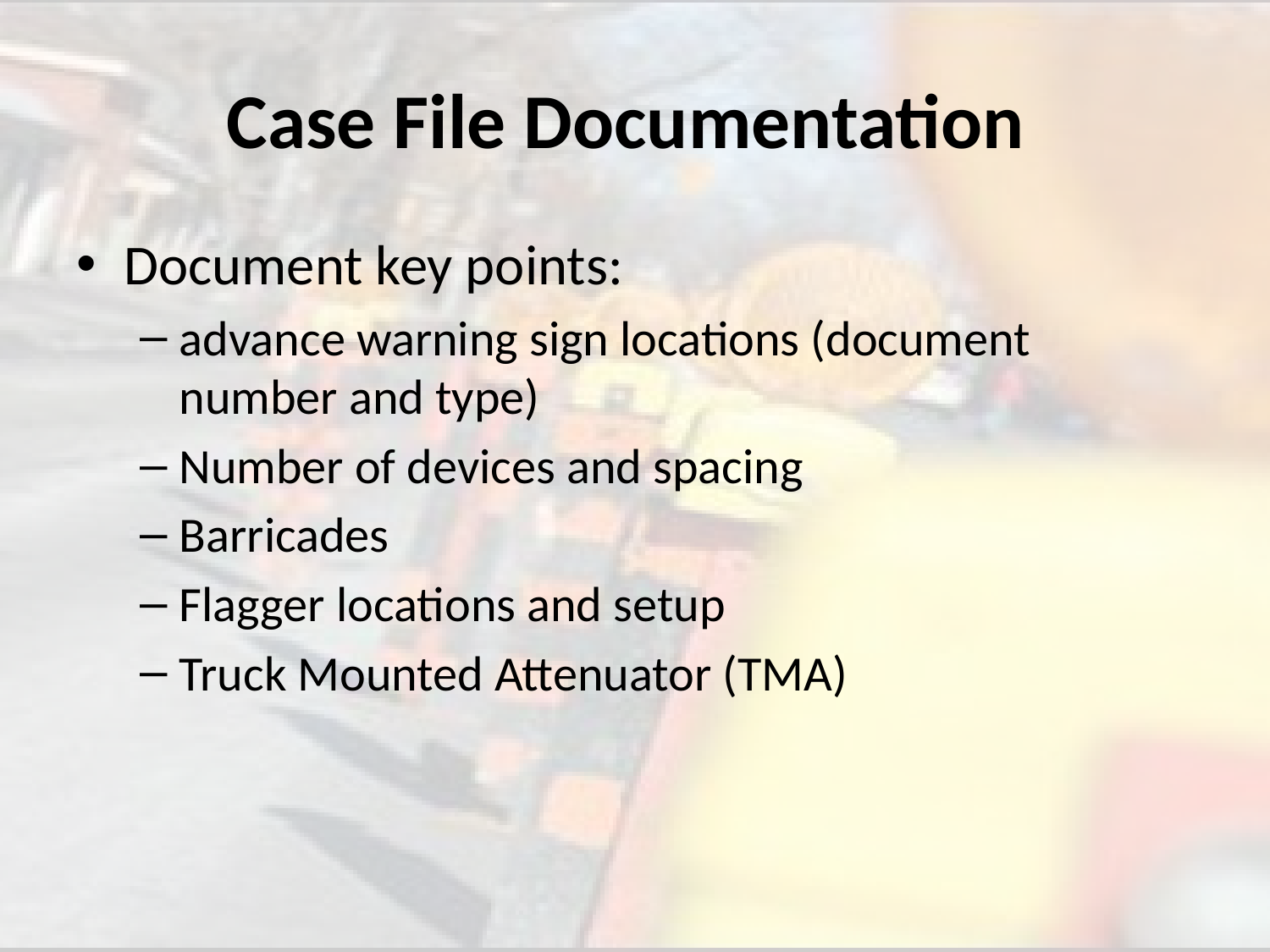

# Case File Documentation
Document key points:
advance warning sign locations (document number and type)
Number of devices and spacing
Barricades
Flagger locations and setup
Truck Mounted Attenuator (TMA)